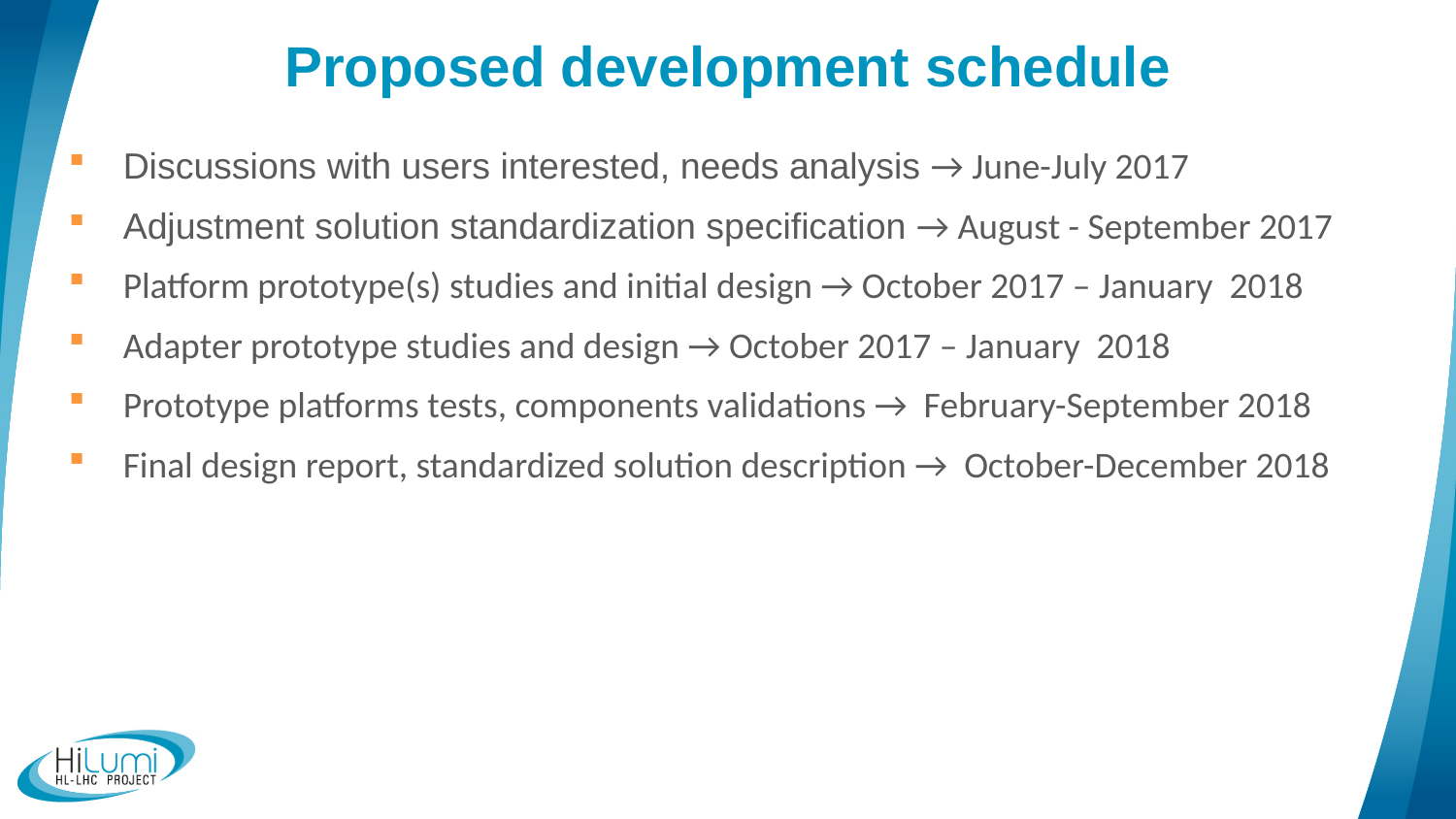

# Proposed development schedule
Discussions with users interested, needs analysis → June-July 2017
Adjustment solution standardization specification → August - September 2017
Platform prototype(s) studies and initial design → October 2017 – January  2018
Adapter prototype studies and design → October 2017 – January  2018
Prototype platforms tests, components validations →  February-September 2018
Final design report, standardized solution description →  October-December 2018